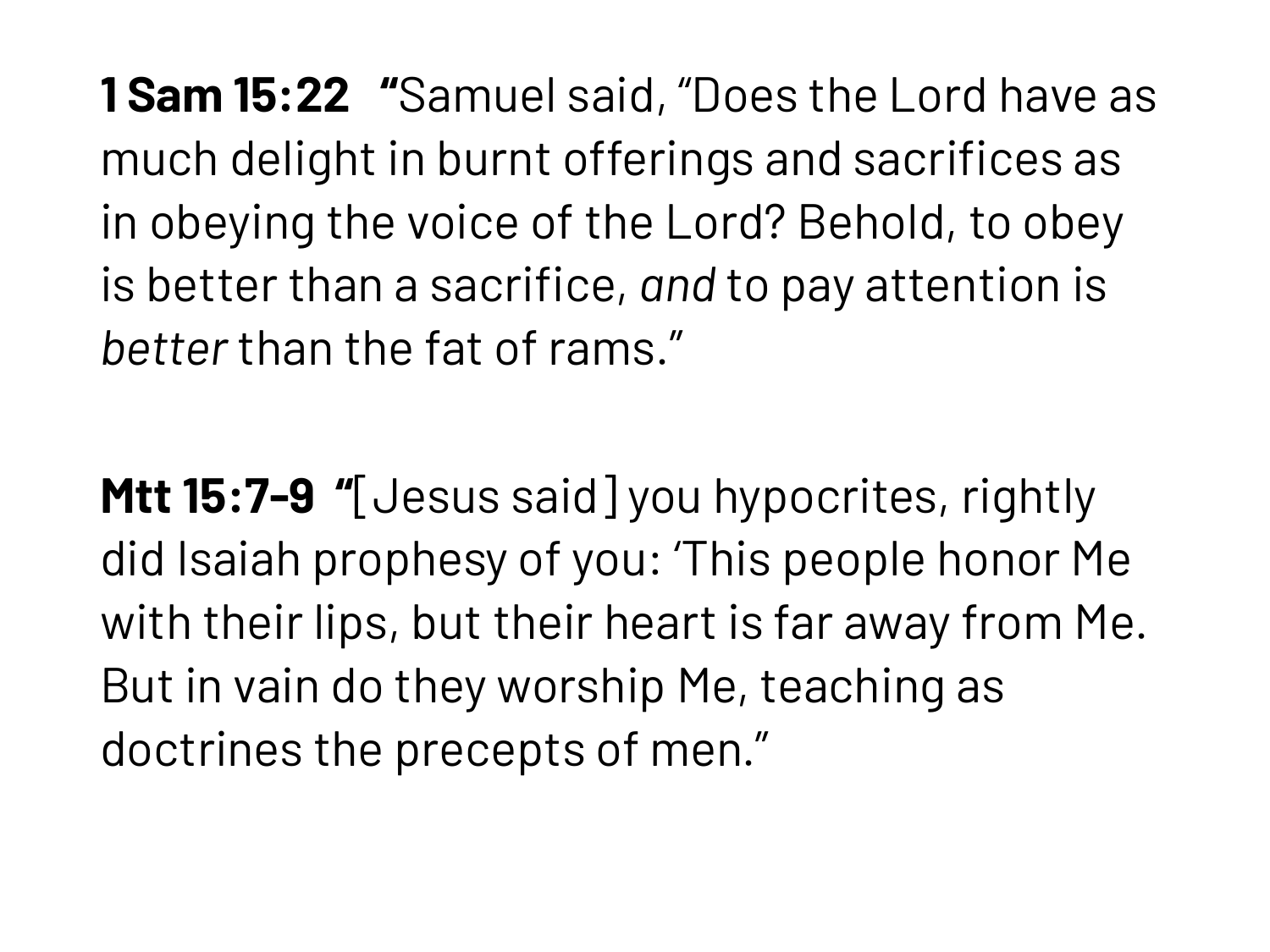

#
1 Sam 15:22   “Samuel said, “Does the Lord have as much delight in burnt offerings and sacrifices as in obeying the voice of the Lord? Behold, to obey is better than a sacrifice, and to pay attention is better than the fat of rams.”

Mtt 15:7-9  “[Jesus said] you hypocrites, rightly did Isaiah prophesy of you: ‘This people honor Me with their lips, but their heart is far away from Me. But in vain do they worship Me, teaching as doctrines the precepts of men.”